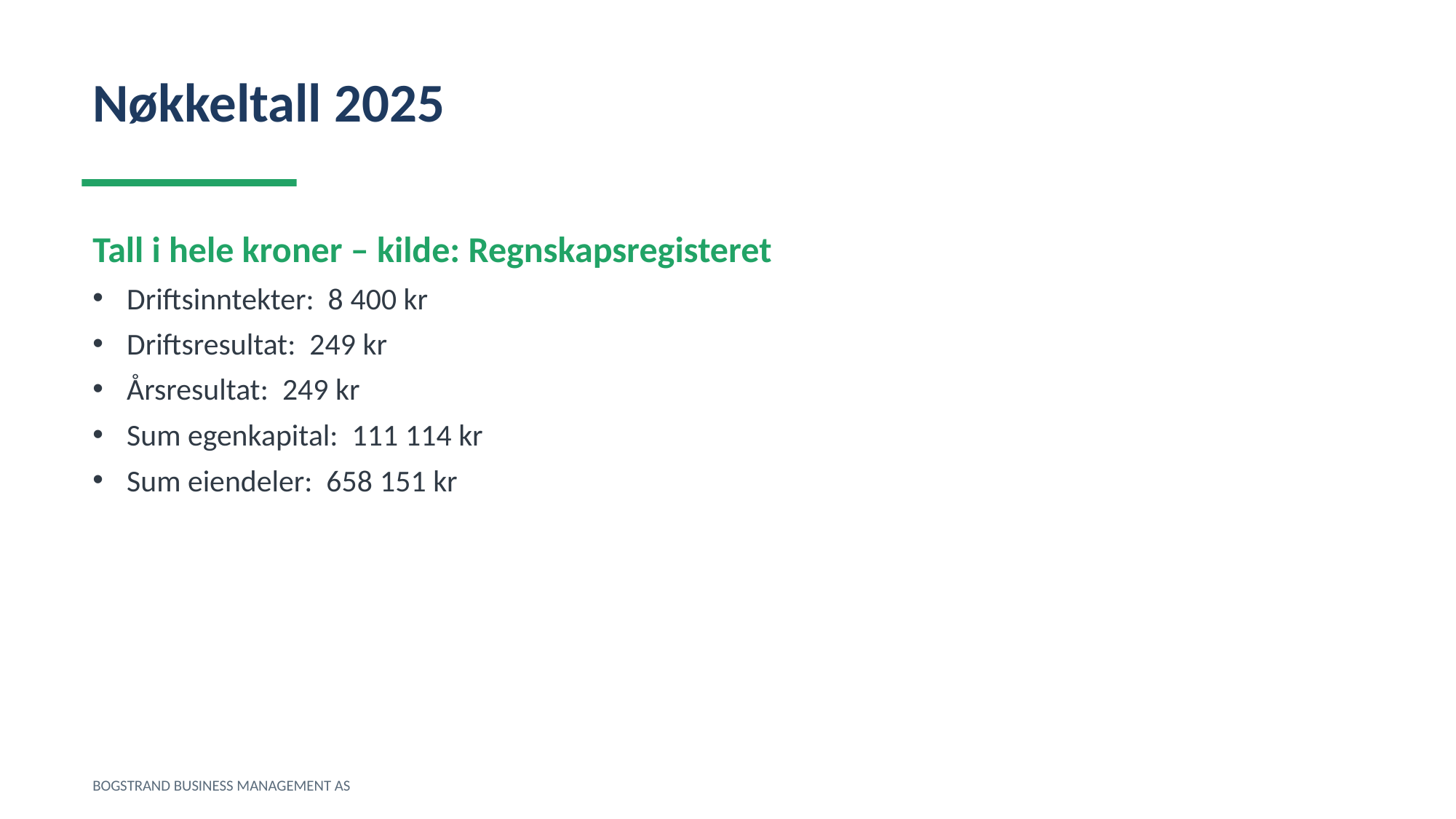

Nøkkeltall 2025

Tall i hele kroner – kilde: Regnskapsregisteret
Driftsinntekter:  8 400 kr
Driftsresultat:  249 kr
Årsresultat:  249 kr
Sum egenkapital:  111 114 kr
Sum eiendeler:  658 151 kr
BOGSTRAND BUSINESS MANAGEMENT AS